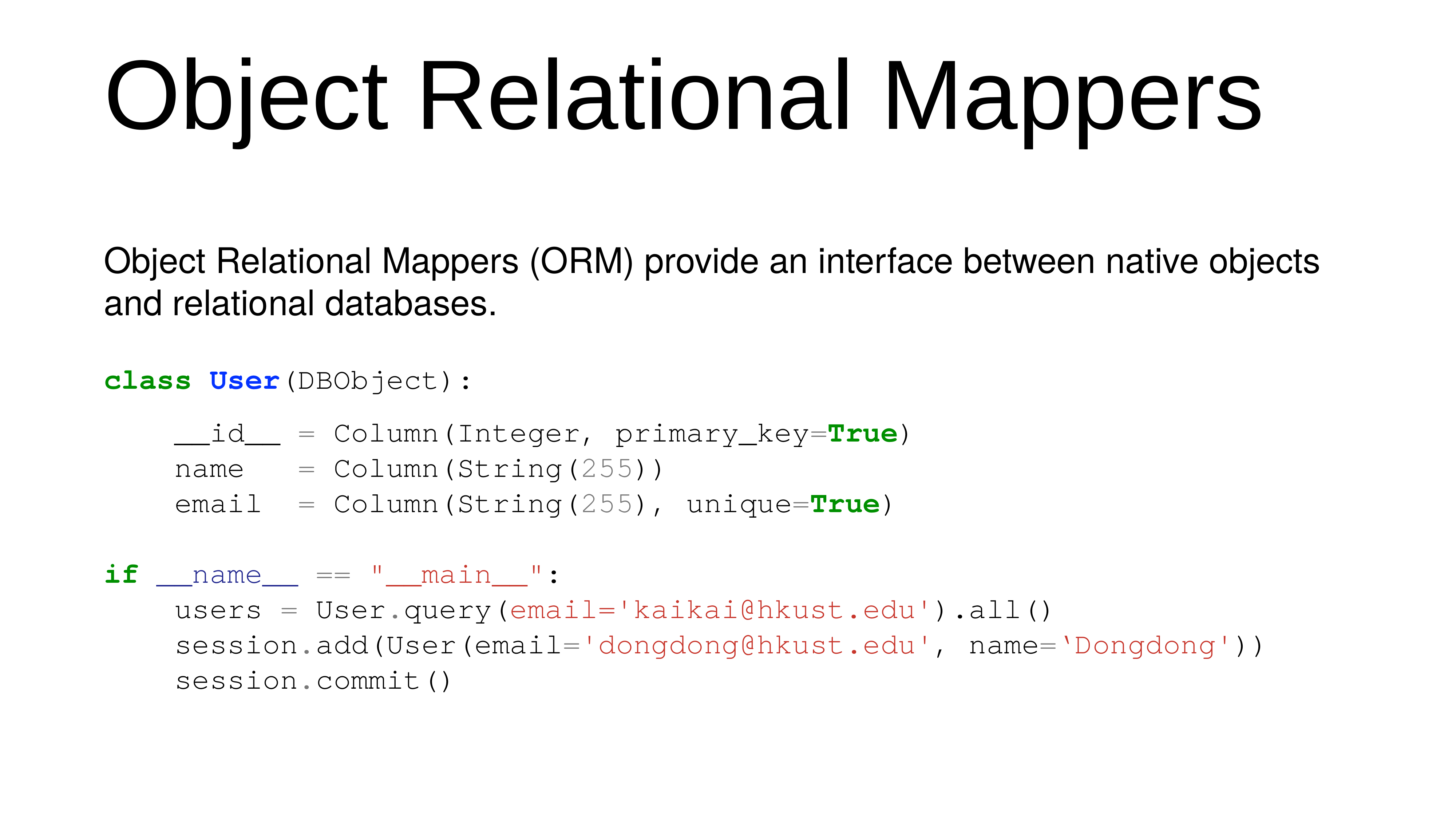

# Object Relational Mappers
Object Relational Mappers (ORM) provide an interface between native objects and relational databases.

class User(DBObject):

    __id__ = Column(Integer, primary_key=True)
    name   = Column(String(255))
    email  = Column(String(255), unique=True)

if __name__ == "__main__":
    users = User.query(email='kaikai@hkust.edu').all()
    session.add(User(email='dongdong@hkust.edu', name=‘Dongdong'))
    session.commit()